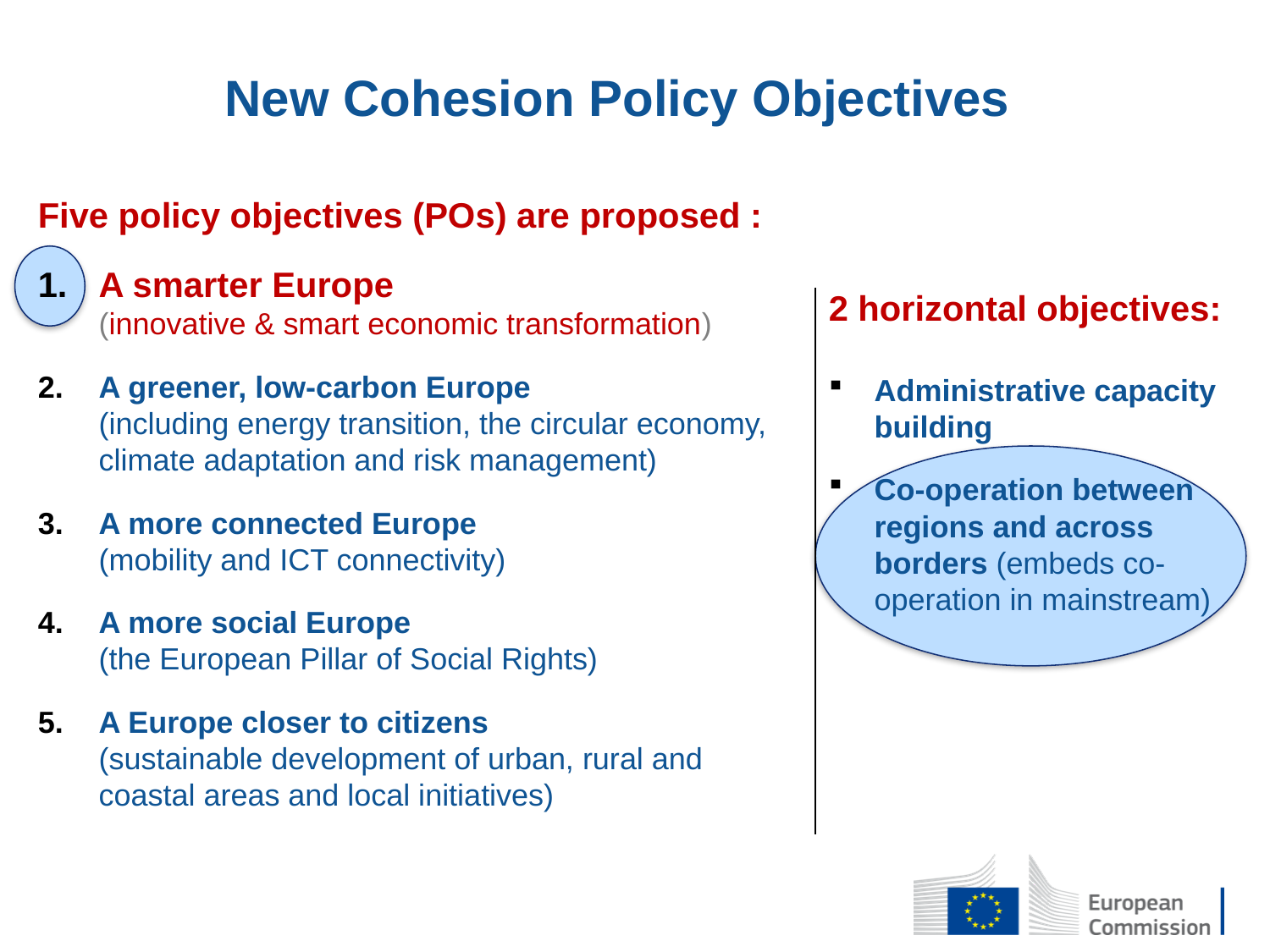

New Cohesion Policy Objectives
Five policy objectives (POs) are proposed :
A smarter Europe
(innovative & smart economic transformation)
A greener, low-carbon Europe
(including energy transition, the circular economy, climate adaptation and risk management)
A more connected Europe
(mobility and ICT connectivity)
A more social Europe
(the European Pillar of Social Rights)
A Europe closer to citizens
(sustainable development of urban, rural and coastal areas and local initiatives)

2 horizontal objectives:

Administrative capacity building
Co-operation between regions and across borders (embeds co-operation in mainstream)